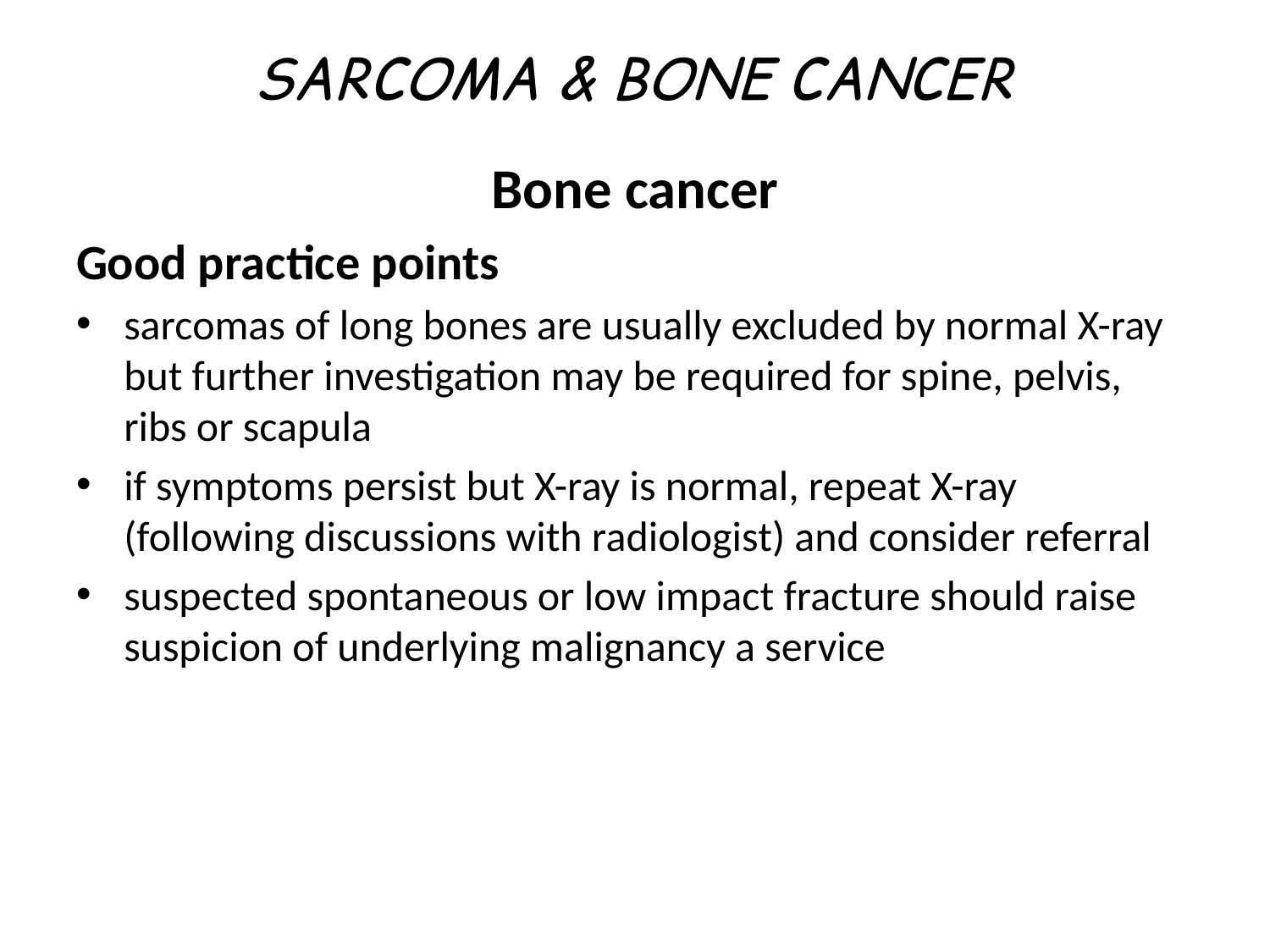

# SARCOMA & BONE CANCER
Bone cancer
Good practice points
sarcomas of long bones are usually excluded by normal X-ray but further investigation may be required for spine, pelvis, ribs or scapula
if symptoms persist but X-ray is normal, repeat X-ray (following discussions with radiologist) and consider referral
suspected spontaneous or low impact fracture should raise suspicion of underlying malignancy a service